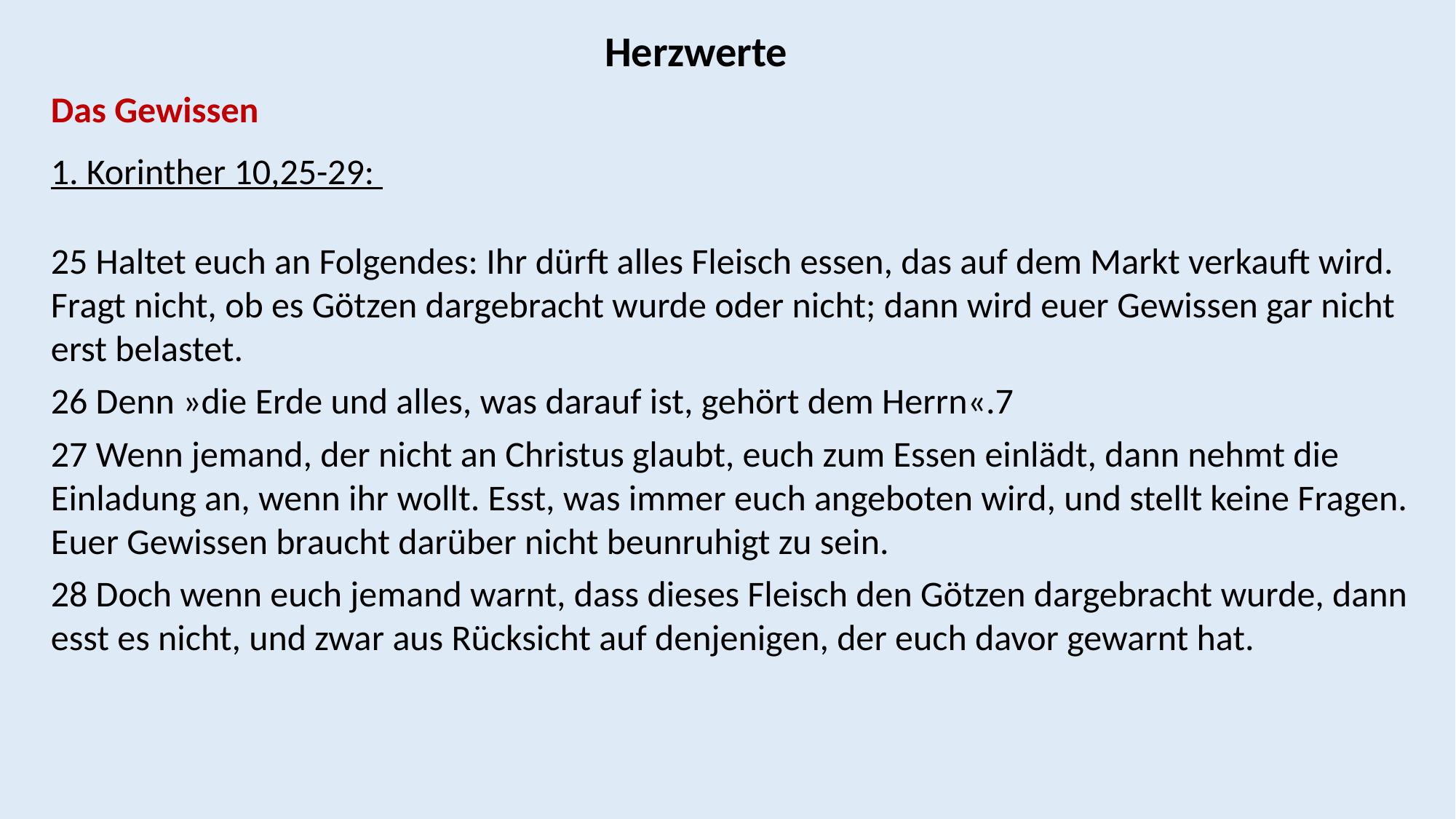

Herzwerte
Das Gewissen
1. Korinther 10,25-29:

25 Haltet euch an Folgendes: Ihr dürft alles Fleisch essen, das auf dem Markt verkauft wird. Fragt nicht, ob es Götzen dargebracht wurde oder nicht; dann wird euer Gewissen gar nicht erst belastet.
26 Denn »die Erde und alles, was darauf ist, gehört dem Herrn«.7
27 Wenn jemand, der nicht an Christus glaubt, euch zum Essen einlädt, dann nehmt die Einladung an, wenn ihr wollt. Esst, was immer euch angeboten wird, und stellt keine Fragen. Euer Gewissen braucht darüber nicht beunruhigt zu sein.
28 Doch wenn euch jemand warnt, dass dieses Fleisch den Götzen dargebracht wurde, dann esst es nicht, und zwar aus Rücksicht auf denjenigen, der euch davor gewarnt hat.